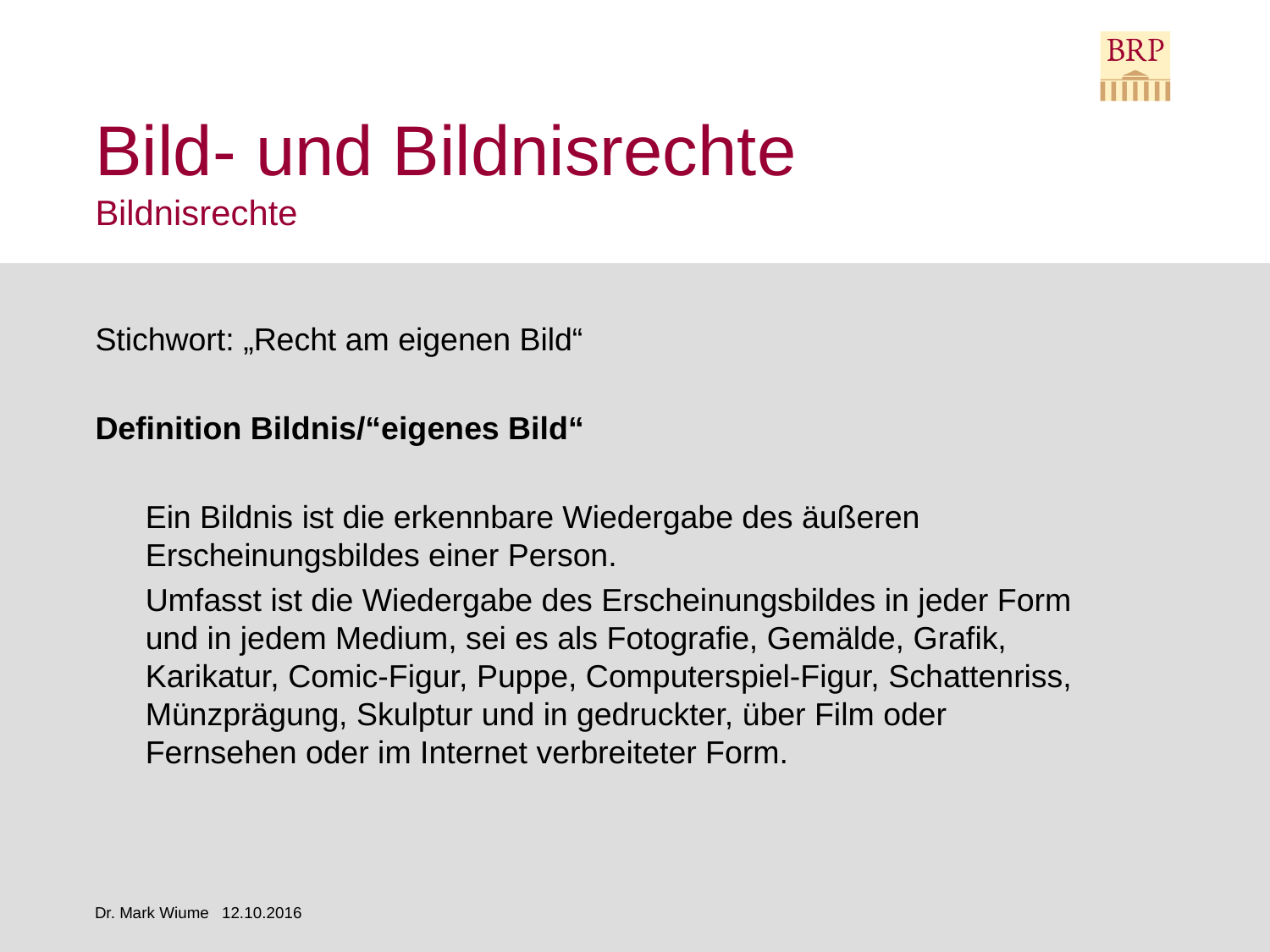

# Bild- und Bildnisrechte Bildnisrechte

Stichwort: „Recht am eigenen Bild“

Definition Bildnis/“eigenes Bild“

Ein Bildnis ist die erkennbare Wiedergabe des äußeren Erscheinungsbildes einer Person.
Umfasst ist die Wiedergabe des Erscheinungsbildes in jeder Form und in jedem Medium, sei es als Fotografie, Gemälde, Grafik, Karikatur, Comic-Figur, Puppe, Computerspiel-Figur, Schattenriss, Münzprägung, Skulptur und in gedruckter, über Film oder Fernsehen oder im Internet verbreiteter Form.

Dr. Mark Wiume 	12.10.2016